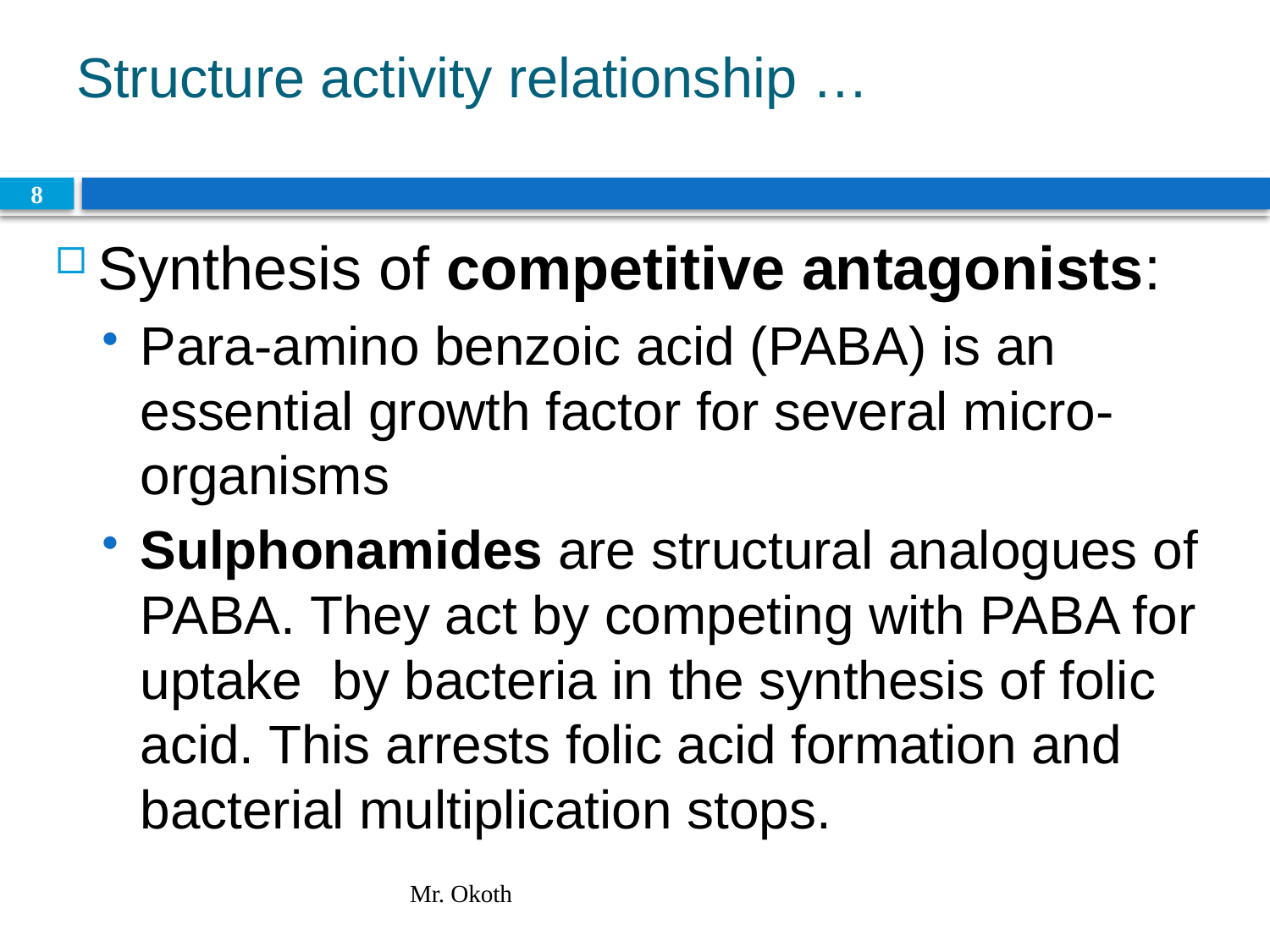

# Structure activity relationship …
8
Synthesis of competitive antagonists:
Para-amino benzoic acid (PABA) is an essential growth factor for several micro-organisms
Sulphonamides are structural analogues of PABA. They act by competing with PABA for uptake  by bacteria in the synthesis of folic acid. This arrests folic acid formation and bacterial multiplication stops.
Mr. Okoth